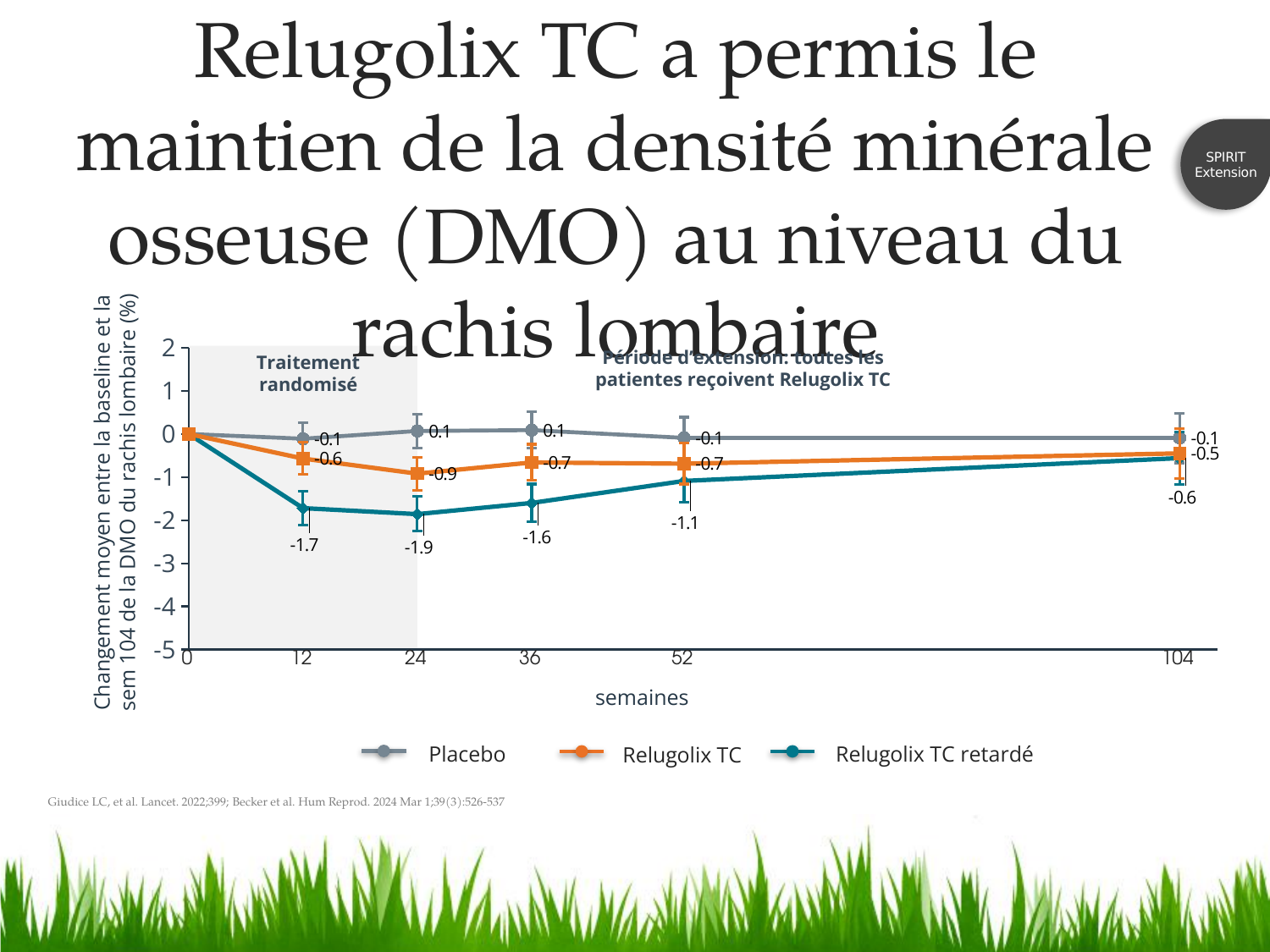

SPIRIT
Extension
# Relugolix TC a permis le maintien de la densité minérale osseuse (DMO) au niveau du rachis lombaire

### Chart

| Category | RelugolixCT (N=277) | Relugolix  Relugolix CT (N=247) | Placebo  Relugolix CT2 (N=275) |
|---|---|---|---|
Période d’extension: toutes les patientes reçoivent Relugolix TC
Traitement randomisé
Changement moyen entre la baseline et la sem 104 de la DMO du rachis lombaire (%)
| 0 |  |  | 12 |  |  | 24 |  |  | 36 |  |  |  | 52 |  |  |  |  |  |  |  | 104 |  |
| --- | --- | --- | --- | --- | --- | --- | --- | --- | --- | --- | --- | --- | --- | --- | --- | --- | --- | --- | --- | --- | --- | --- |
semaines
Placebo
 Relugolix TC retardé
Relugolix TC

Giudice LC, et al. Lancet. 2022;399; Becker et al. Hum Reprod. 2024 Mar 1;39(3):526-537